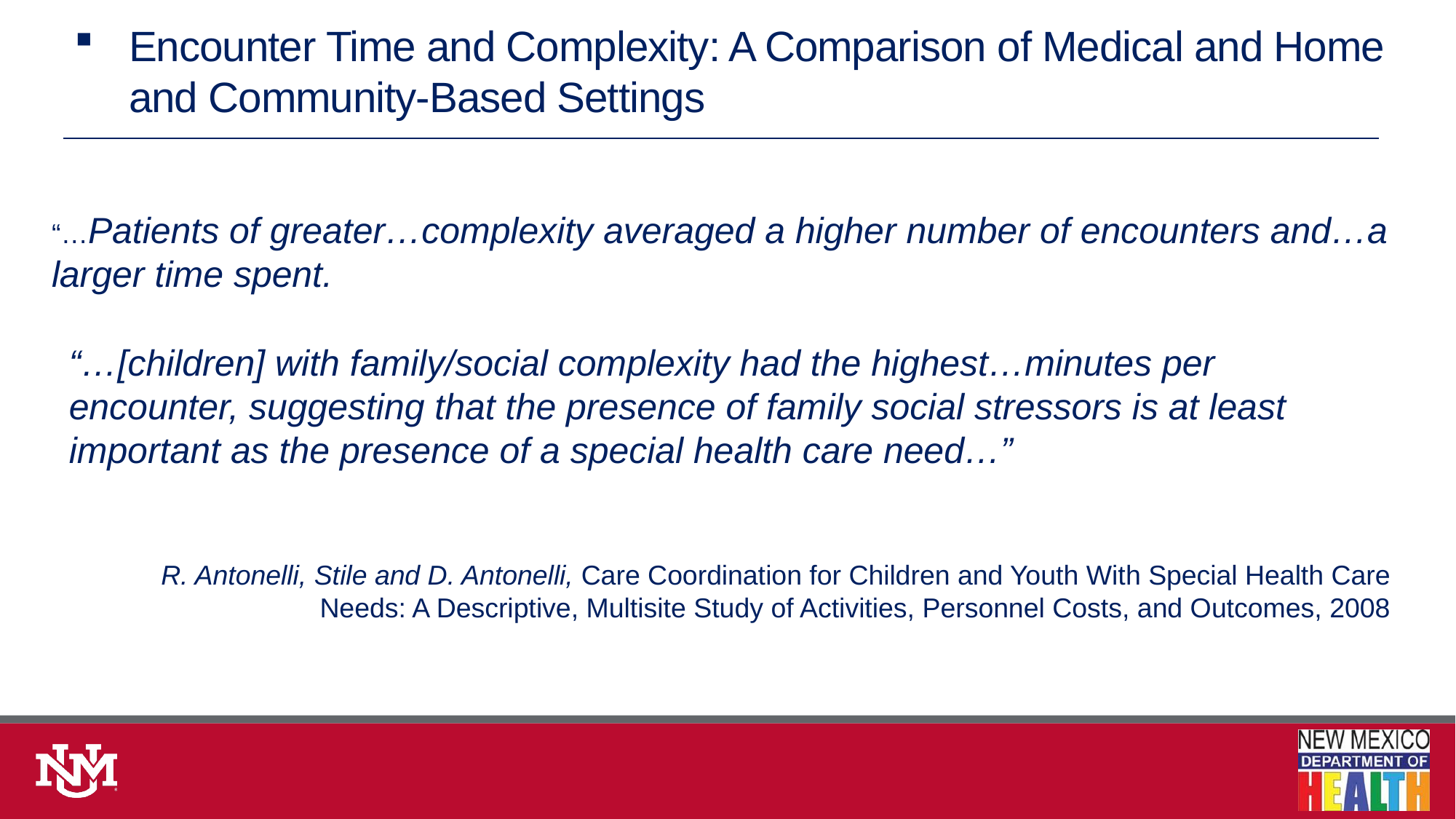

# Encounter Time and Complexity: A Comparison of Medical and Home and Community-Based Settings
“…Patients of greater…complexity averaged a higher number of encounters and…a larger time spent.

“…[children] with family/social complexity had the highest…minutes per encounter, suggesting that the presence of family social stressors is at least important as the presence of a special health care need…”

R. Antonelli, Stile and D. Antonelli, Care Coordination for Children and Youth With Special Health Care Needs: A Descriptive, Multisite Study of Activities, Personnel Costs, and Outcomes, 2008